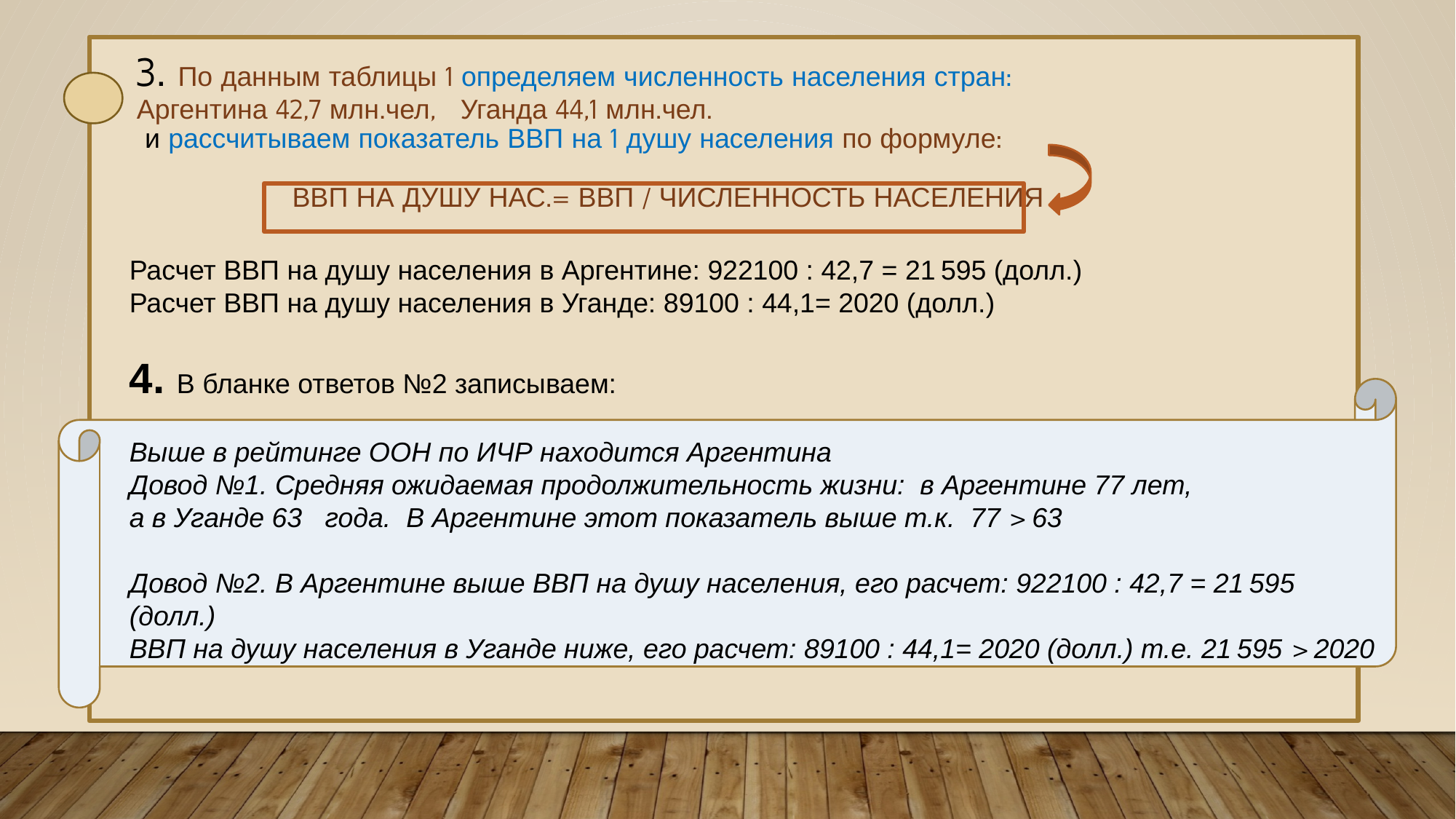

# 3. По данным таблицы 1 определяем численность населения стран: Аргентина 42,7 млн.чел,   Уганда 44,1 млн.чел. и рассчитываем показатель ВВП на 1 душу населения по формуле: ВВП на душу нас.= ВВП / численность населения

Расчет ВВП на душу населения в Аргентине: 922100 : 42,7 = 21 595 (долл.)
Расчет ВВП на душу населения в Уганде: 89100 : 44,1= 2020 (долл.)

4. В бланке ответов №2 записываем:

Выше в рейтинге ООН по ИЧР находится Аргентина
Довод №1. Средняя ожидаемая продолжительность жизни:  в Аргентине 77 лет,
а в Уганде 63   года.  В Аргентине этот показатель выше т.к.  77 > 63

Довод №2. В Аргентине выше ВВП на душу населения, его расчет: 922100 : 42,7 = 21 595 (долл.)
ВВП на душу населения в Уганде ниже, его расчет: 89100 : 44,1= 2020 (долл.) т.е. 21 595 > 2020